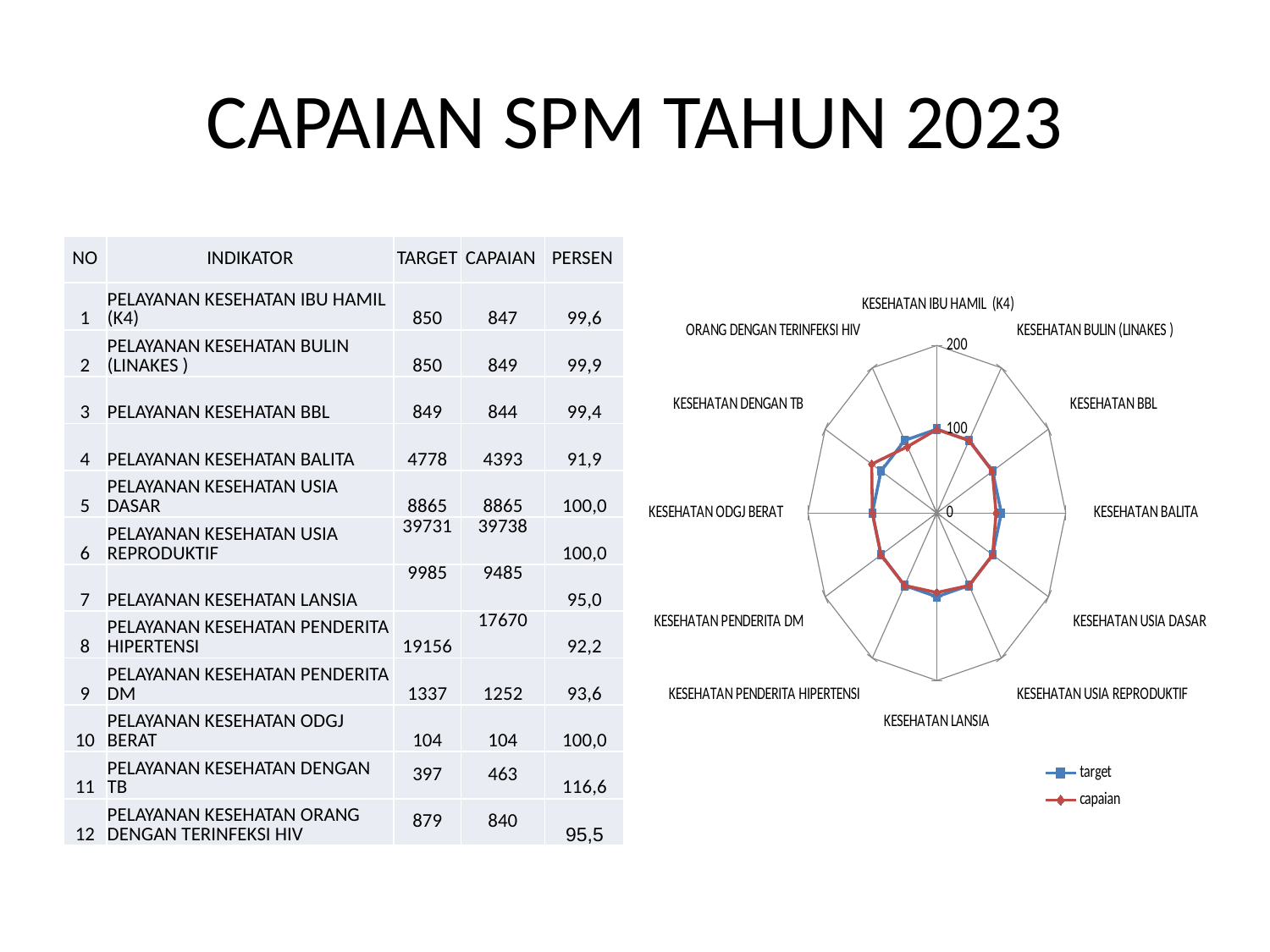

# CAPAIAN SPM TAHUN 2023

### Chart

| Category | target  | capaian  |
|---|---|---|
|  KESEHATAN IBU HAMIL  (K4) | 100.0 | 99.6470588235294 |
|  KESEHATAN BULIN (LINAKES ) | 100.0 | 99.88235294117646 |
| KESEHATAN BBL | 100.0 | 99.41107184923439 |
|  KESEHATAN BALITA | 100.0 | 91.94223524487232 |
|  KESEHATAN USIA DASAR | 100.0 | 100.0 |
|  KESEHATAN USIA REPRODUKTIF | 100.0 | 100.01761848430696 |
| KESEHATAN LANSIA | 100.0 | 94.99248873309965 |
|  KESEHATAN PENDERITA HIPERTENSI | 100.0 | 100.0 |
|  KESEHATAN PENDERITA DM | 100.0 | 100.0 |
|  KESEHATAN ODGJ BERAT | 100.0 | 100.0 |
|  KESEHATAN DENGAN TB | 100.0 | 116.62468513853905 |
|  ORANG DENGAN TERINFEKSI HIV | 100.0 | 91.39784946236558 |
| NO | INDIKATOR | TARGET | CAPAIAN | PERSEN |
| --- | --- | --- | --- | --- |
| 1 | PELAYANAN KESEHATAN IBU HAMIL (K4) | 850 | 847 | 99,6 |
| 2 | PELAYANAN KESEHATAN BULIN (LINAKES ) | 850 | 849 | 99,9 |
| 3 | PELAYANAN KESEHATAN BBL | 849 | 844 | 99,4 |
| 4 | PELAYANAN KESEHATAN BALITA | 4778 | 4393 | 91,9 |
| 5 | PELAYANAN KESEHATAN USIA DASAR | 8865 | 8865 | 100,0 |
| 6 | PELAYANAN KESEHATAN USIA REPRODUKTIF | 39731 | 39738 | 100,0 |
| 7 | PELAYANAN KESEHATAN LANSIA | 9985 | 9485 | 95,0 |
| 8 | PELAYANAN KESEHATAN PENDERITA HIPERTENSI | 19156 | 17670 | 92,2 |
| 9 | PELAYANAN KESEHATAN PENDERITA DM | 1337 | 1252 | 93,6 |
| 10 | PELAYANAN KESEHATAN ODGJ BERAT | 104 | 104 | 100,0 |
| 11 | PELAYANAN KESEHATAN DENGAN TB | 397 | 463 | 116,6 |
| 12 | PELAYANAN KESEHATAN ORANG DENGAN TERINFEKSI HIV | 879 | 840 | 95,5 |